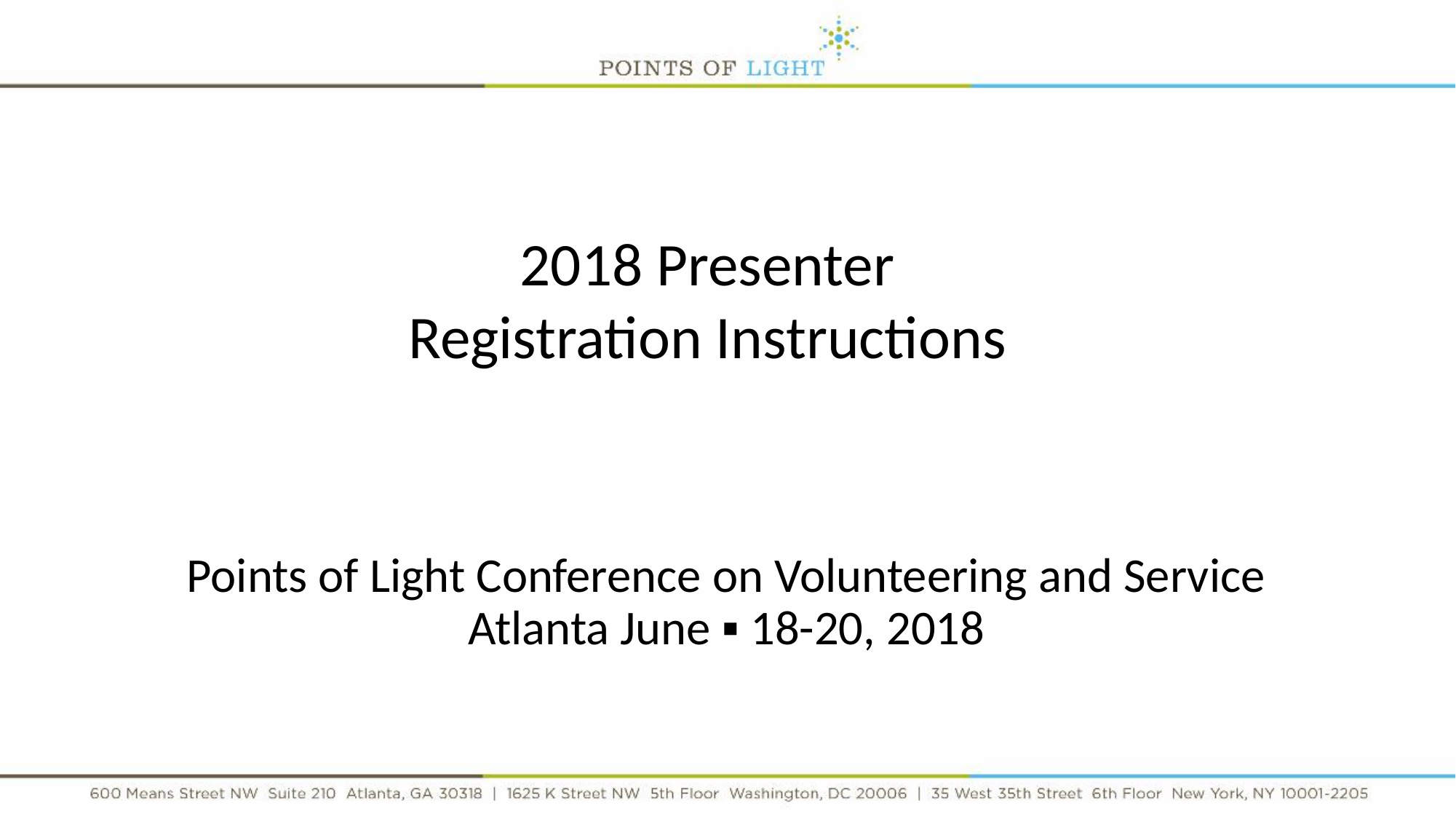

2018 Presenter Registration Instructions
# Points of Light Conference on Volunteering and Service Atlanta June ▪ 18-20, 2018